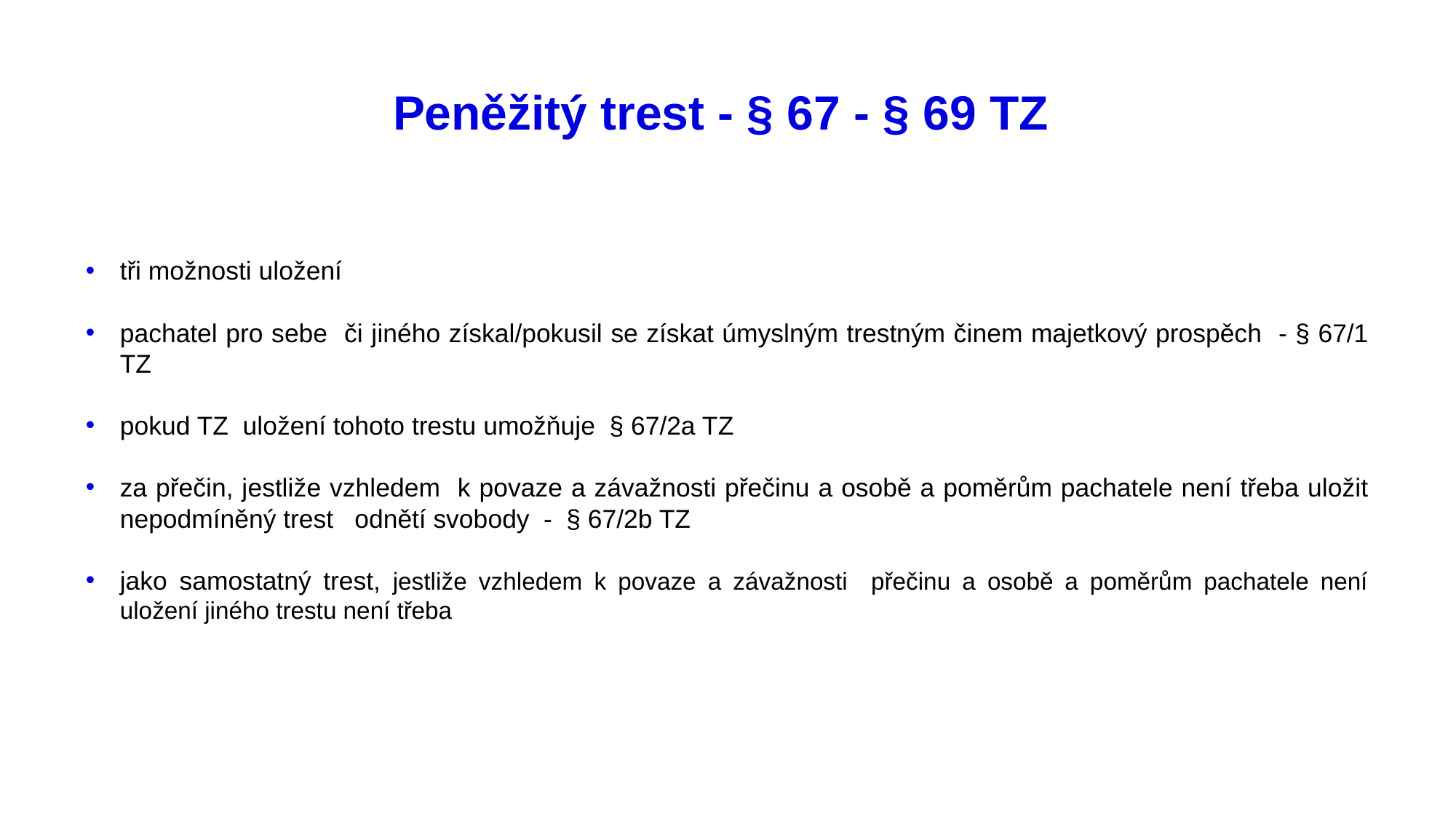

# Peněžitý trest - § 67 - § 69 TZ

tři možnosti uložení

pachatel pro sebe  či jiného získal/pokusil se získat úmyslným trestným činem majetkový prospěch  - § 67/1 TZ

pokud TZ  uložení tohoto trestu umožňuje  § 67/2a TZ

za přečin, jestliže vzhledem  k povaze a závažnosti přečinu a osobě a poměrům pachatele není třeba uložit nepodmíněný trest   odnětí svobody  -  § 67/2b TZ

jako samostatný trest, jestliže vzhledem k povaze a závažnosti  přečinu a osobě a poměrům pachatele není uložení jiného trestu není třeba